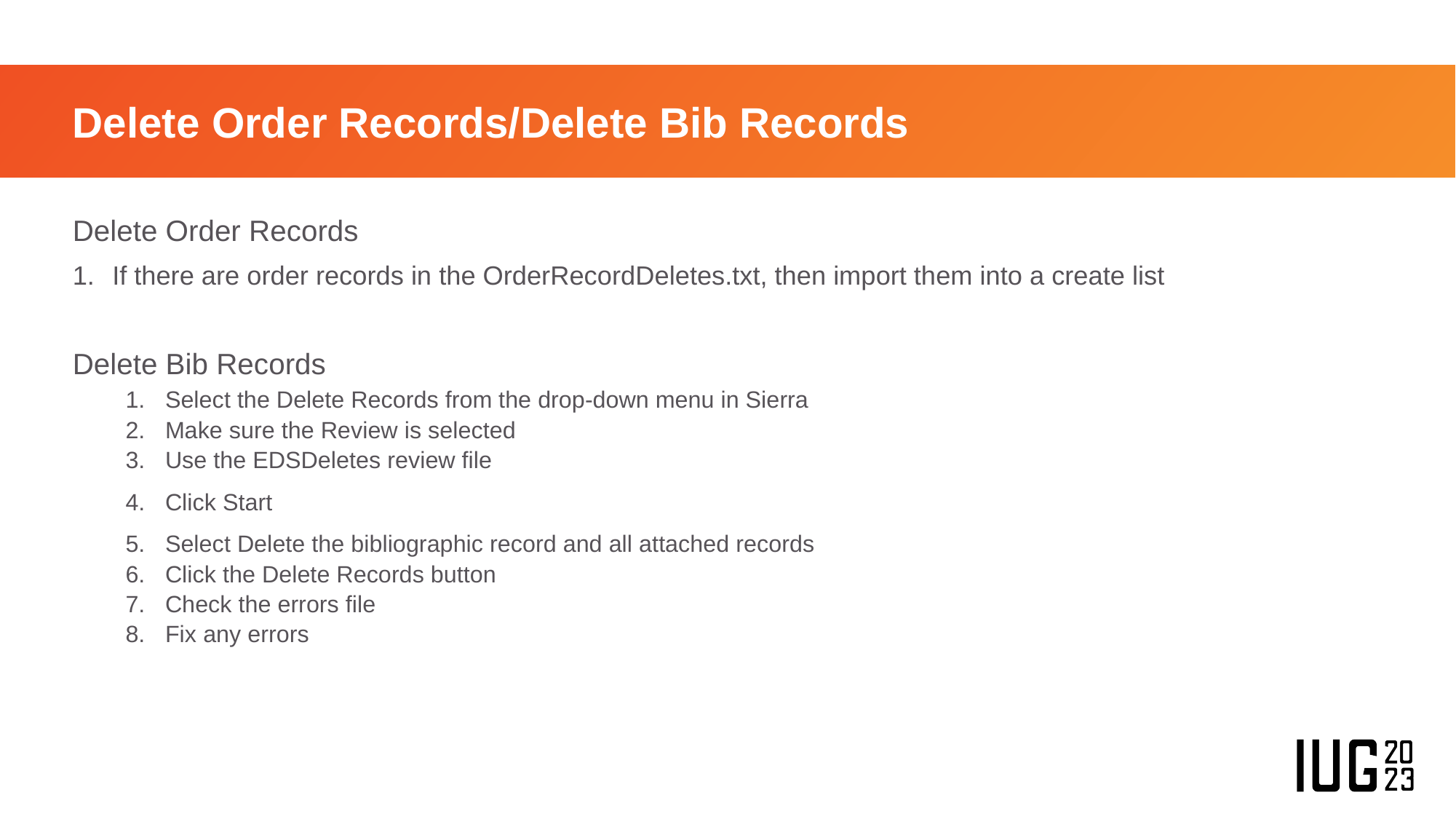

# Delete Order Records/Delete Bib Records
Delete Order Records
If there are order records in the OrderRecordDeletes.txt, then import them into a create list

Delete Bib Records
Select the Delete Records from the drop-down menu in Sierra
Make sure the Review is selected
Use the EDSDeletes review file
Click Start
Select Delete the bibliographic record and all attached records
Click the Delete Records button
Check the errors file
Fix any errors